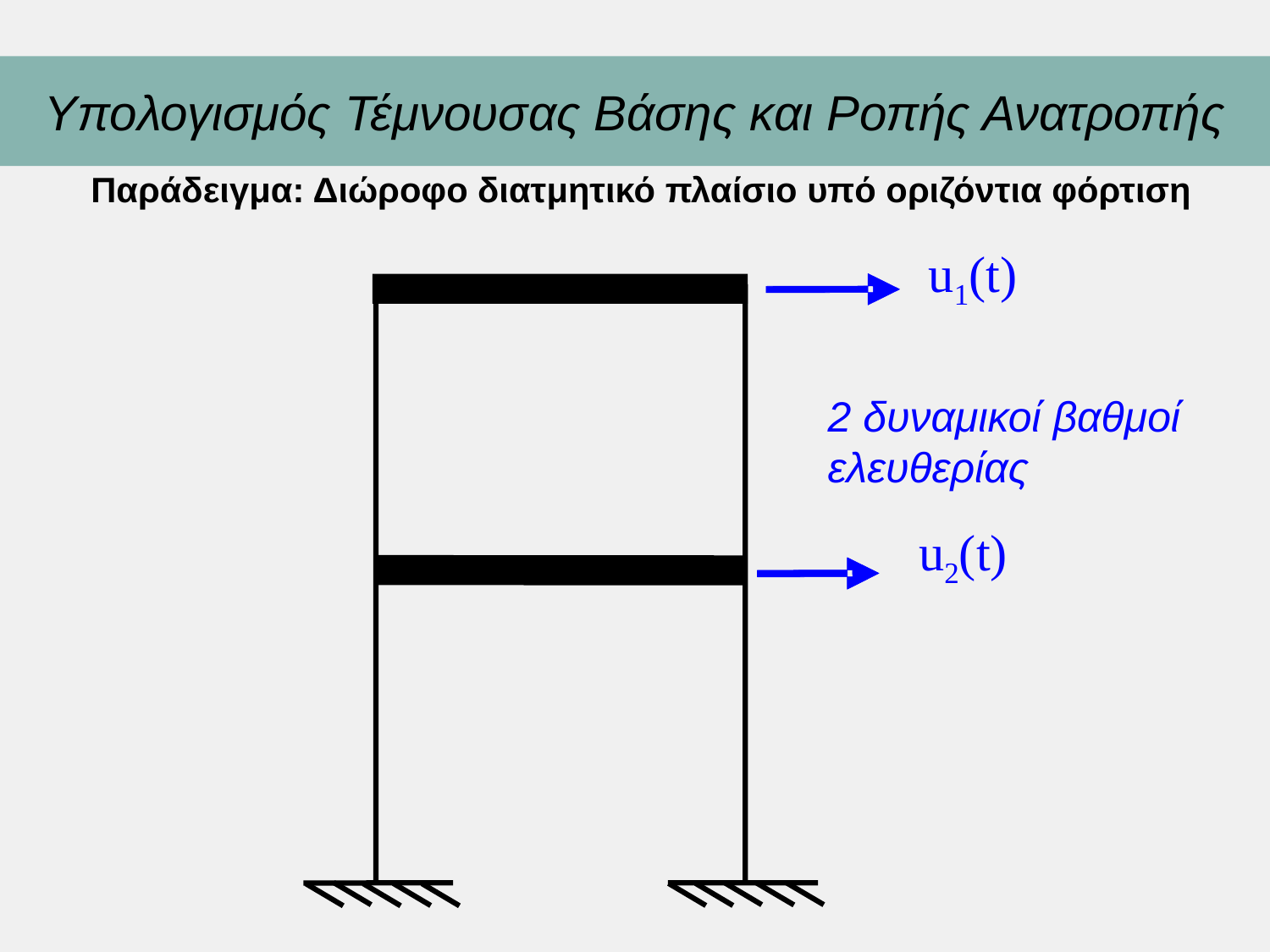

Υπολογισμός Τέμνουσας Βάσης και Ροπής Ανατροπής
Παράδειγμα: Διώροφο διατμητικό πλαίσιο υπό οριζόντια φόρτιση

u1(t)

u2(t)

2 δυναμικοί βαθμοί ελευθερίας